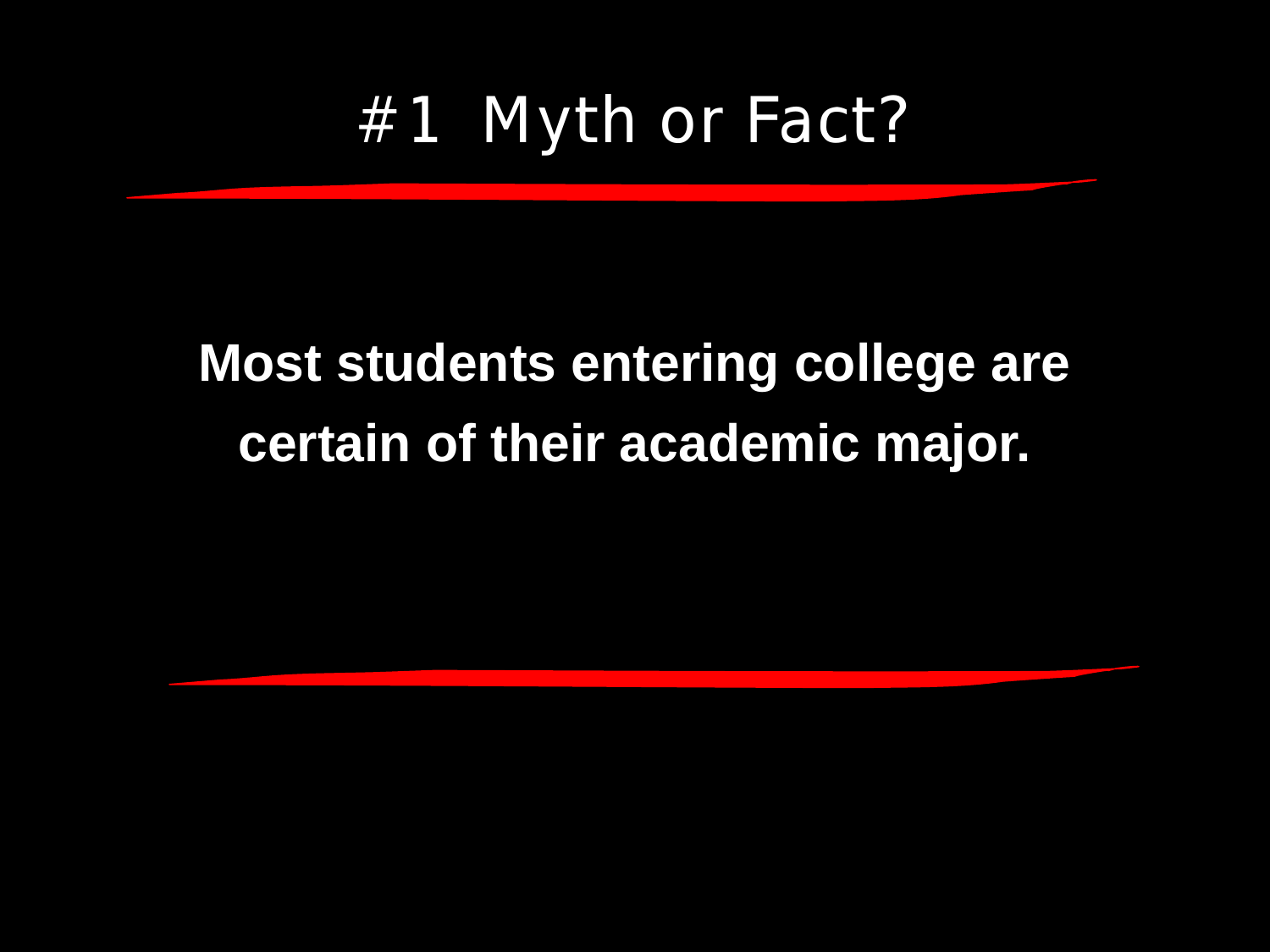

# #1	Myth or Fact?

Most students entering college are
certain of their academic major.